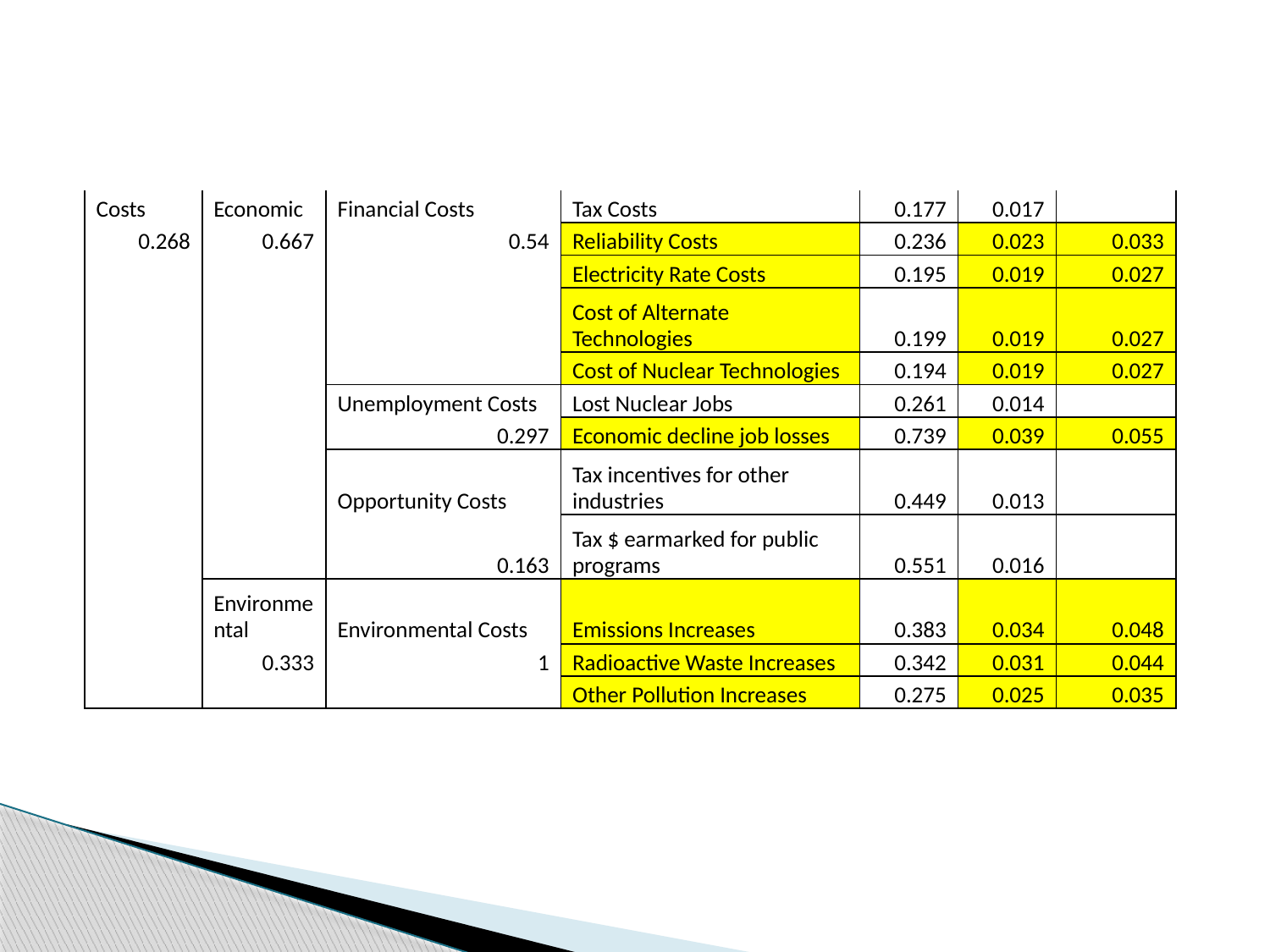

| Costs | Economic | Financial Costs | Tax Costs | 0.177 | 0.017 |  |
| --- | --- | --- | --- | --- | --- | --- |
| 0.268 | 0.667 | 0.54 | Reliability Costs | 0.236 | 0.023 | 0.033 |
|  |  |  | Electricity Rate Costs | 0.195 | 0.019 | 0.027 |
|  |  |  | Cost of Alternate Technologies | 0.199 | 0.019 | 0.027 |
|  |  |  | Cost of Nuclear Technologies | 0.194 | 0.019 | 0.027 |
|  |  | Unemployment Costs | Lost Nuclear Jobs | 0.261 | 0.014 |  |
|  |  | 0.297 | Economic decline job losses | 0.739 | 0.039 | 0.055 |
|  |  | Opportunity Costs | Tax incentives for other industries | 0.449 | 0.013 |  |
|  |  | 0.163 | Tax $ earmarked for public programs | 0.551 | 0.016 |  |
|  | Environmental | Environmental Costs | Emissions Increases | 0.383 | 0.034 | 0.048 |
|  | 0.333 | 1 | Radioactive Waste Increases | 0.342 | 0.031 | 0.044 |
|  |  |  | Other Pollution Increases | 0.275 | 0.025 | 0.035 |